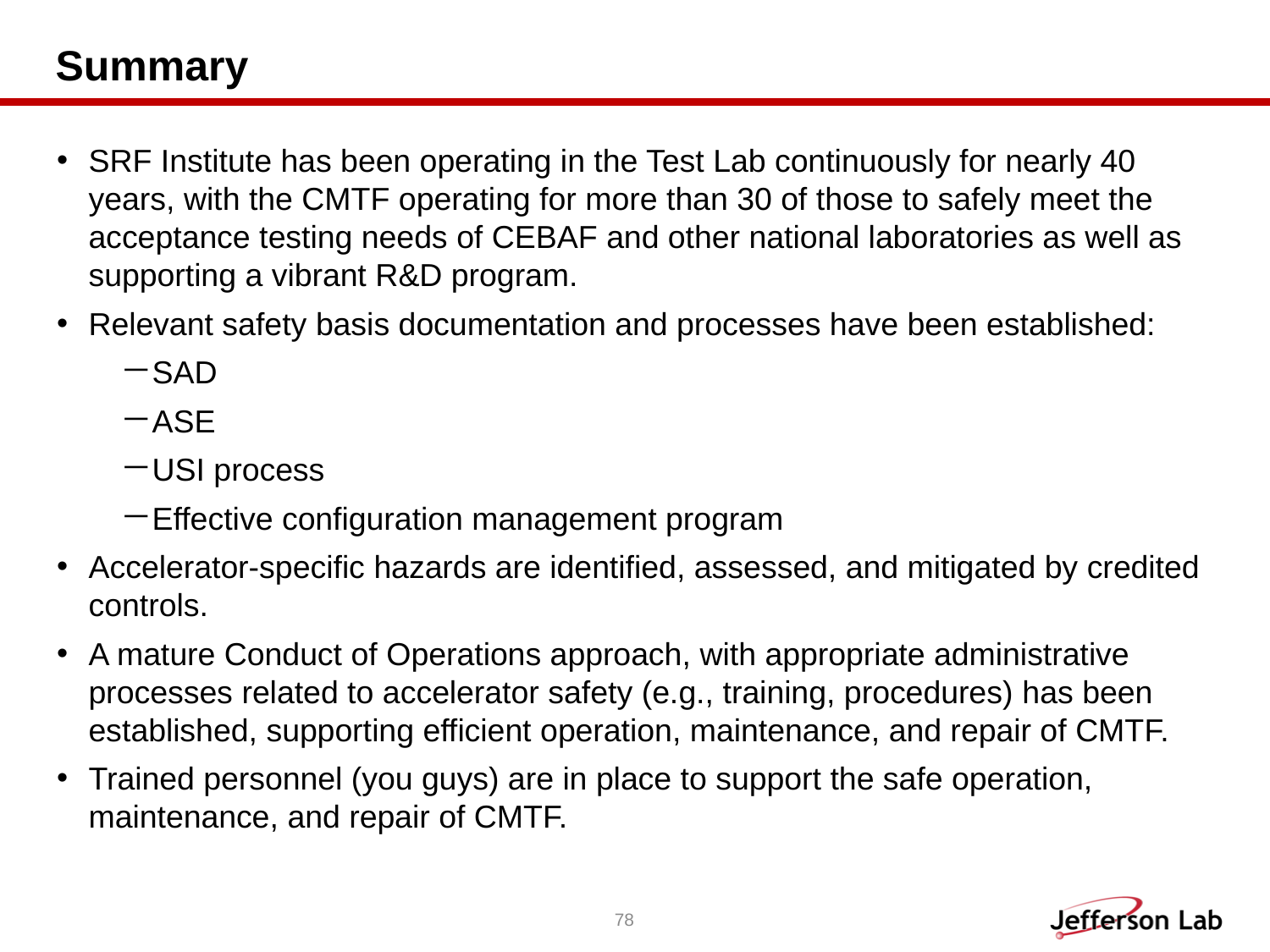

# Summary
SRF Institute has been operating in the Test Lab continuously for nearly 40 years, with the CMTF operating for more than 30 of those to safely meet the acceptance testing needs of CEBAF and other national laboratories as well as supporting a vibrant R&D program.
Relevant safety basis documentation and processes have been established:
SAD
ASE
USI process
Effective configuration management program
Accelerator-specific hazards are identified, assessed, and mitigated by credited controls.
A mature Conduct of Operations approach,​ with appropriate administrative processes related to accelerator safety (e.g., training, procedures)​ has been established, supporting efficient operation, maintenance, and repair of CMTF.
Trained personnel (you guys) are in place to support the safe operation, maintenance, and repair of CMTF.
78